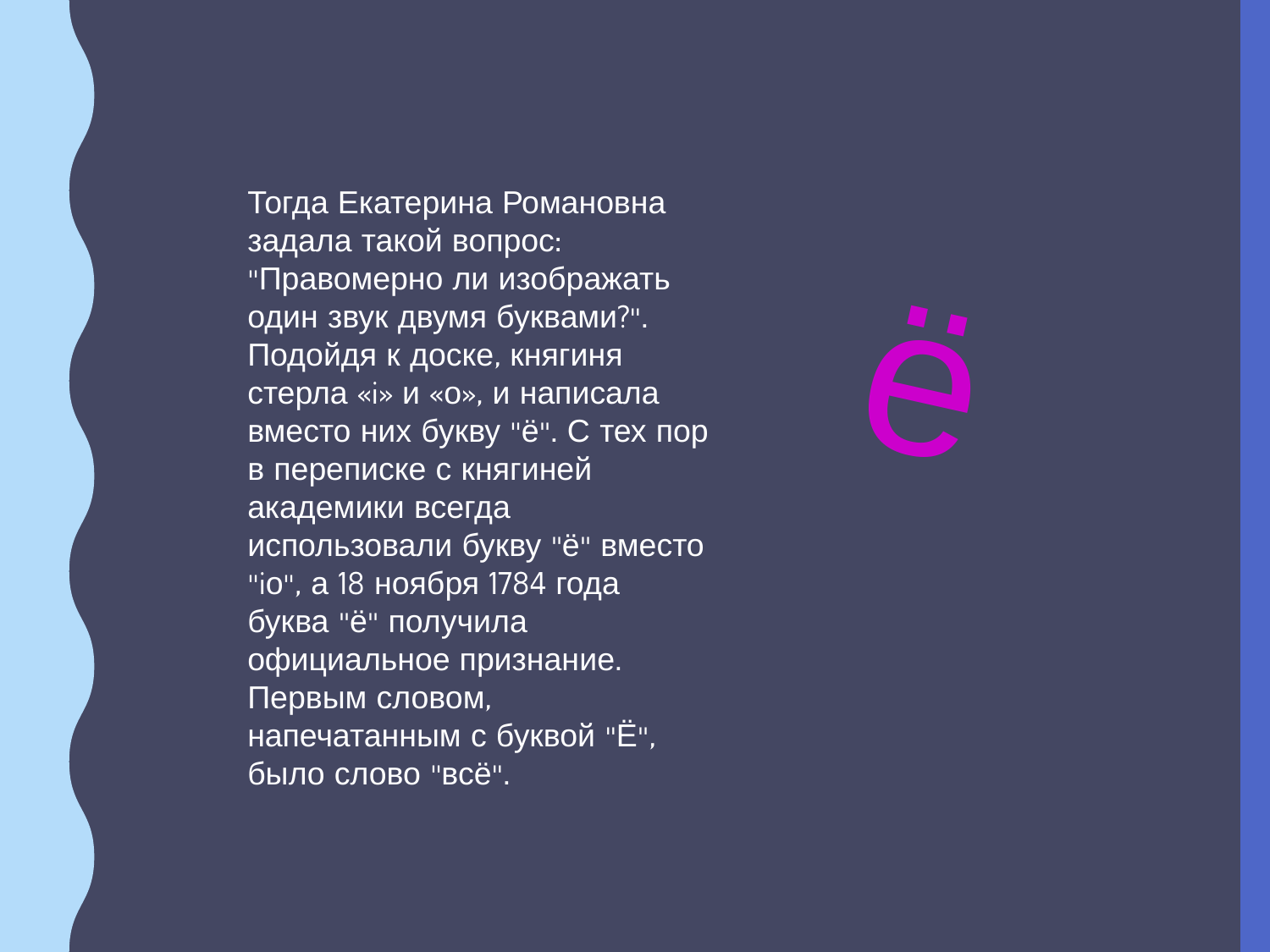

Тогда Екатерина Романовна задала такой вопрос: "Правомерно ли изображать один звук двумя буквами?". Подойдя к доске, княгиня стерла «i» и «о», и написала вместо них букву "ё". С тех пор в переписке с княгиней академики всегда использовали букву "ё" вместо "iо", а 18 ноября 1784 года буква "ё" получила официальное признание. Первым словом, напечатанным с буквой "Ё", было слово "всё".
ё